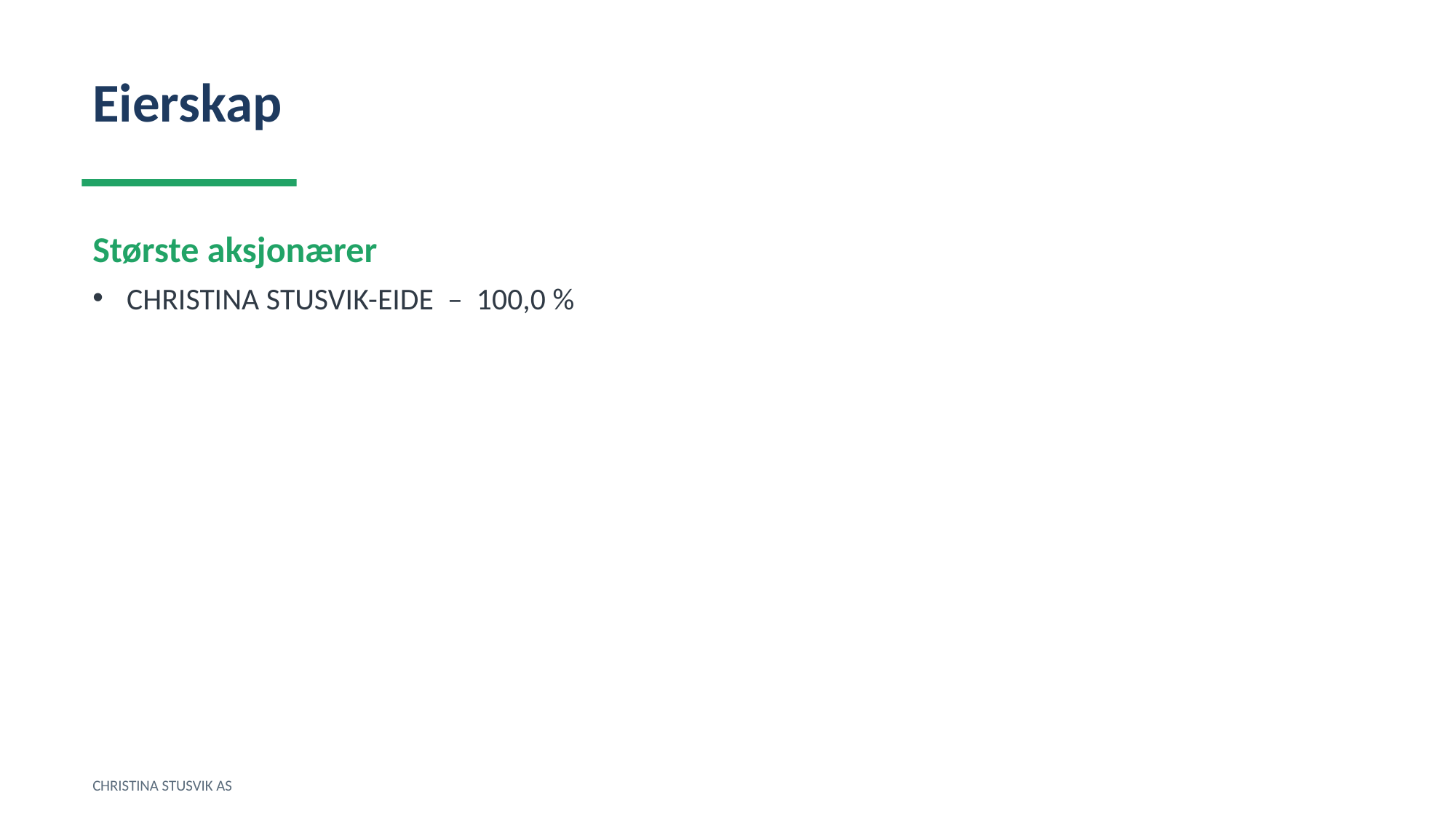

Eierskap

Største aksjonærer
CHRISTINA STUSVIK-EIDE  –  100,0 %
CHRISTINA STUSVIK AS